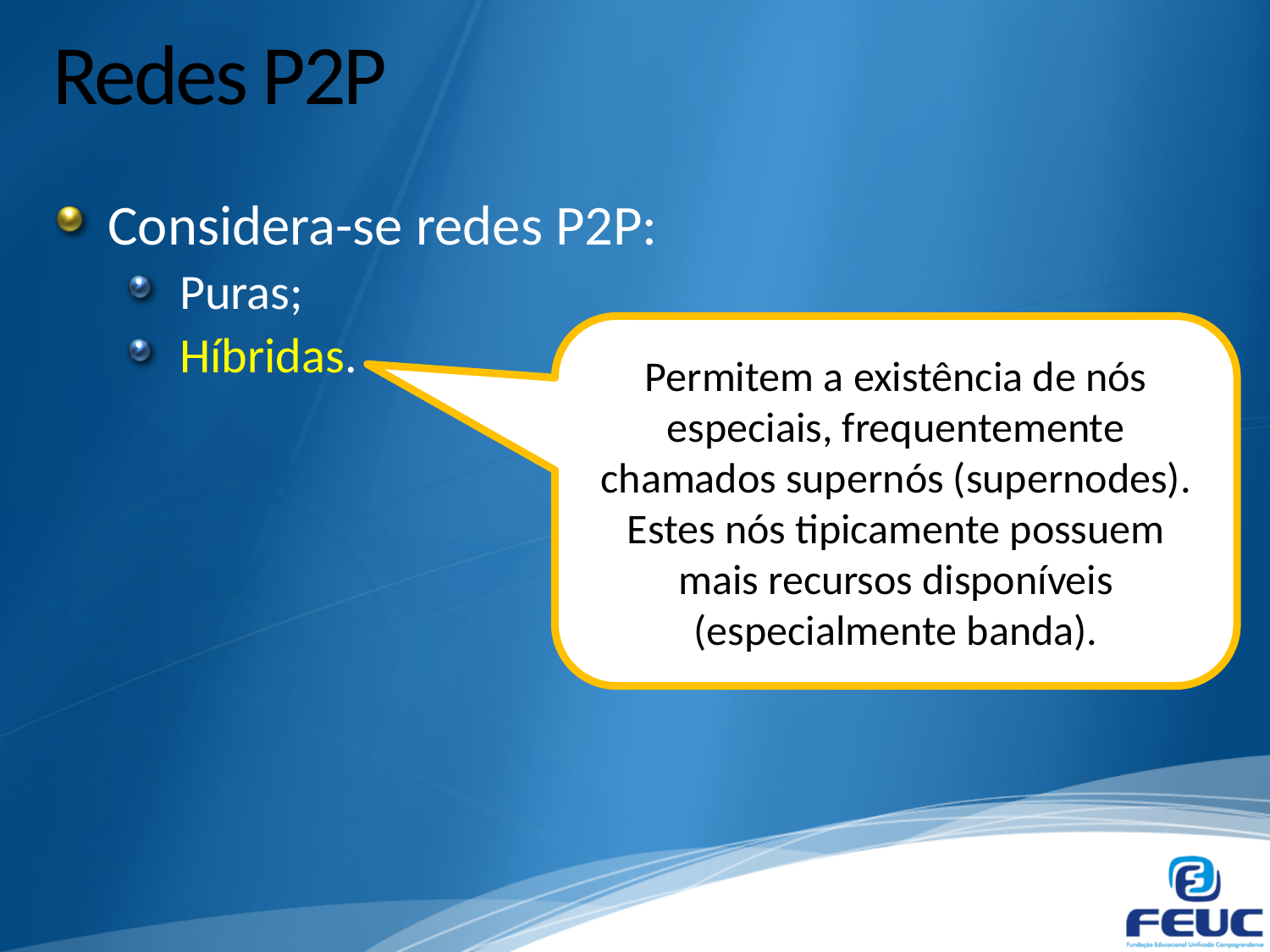

# Redes P2P
Considera-se redes P2P:
Puras;
Híbridas.
Permitem a existência de nós especiais, frequentemente chamados supernós (supernodes). Estes nós tipicamente possuem mais recursos disponíveis (especialmente banda).